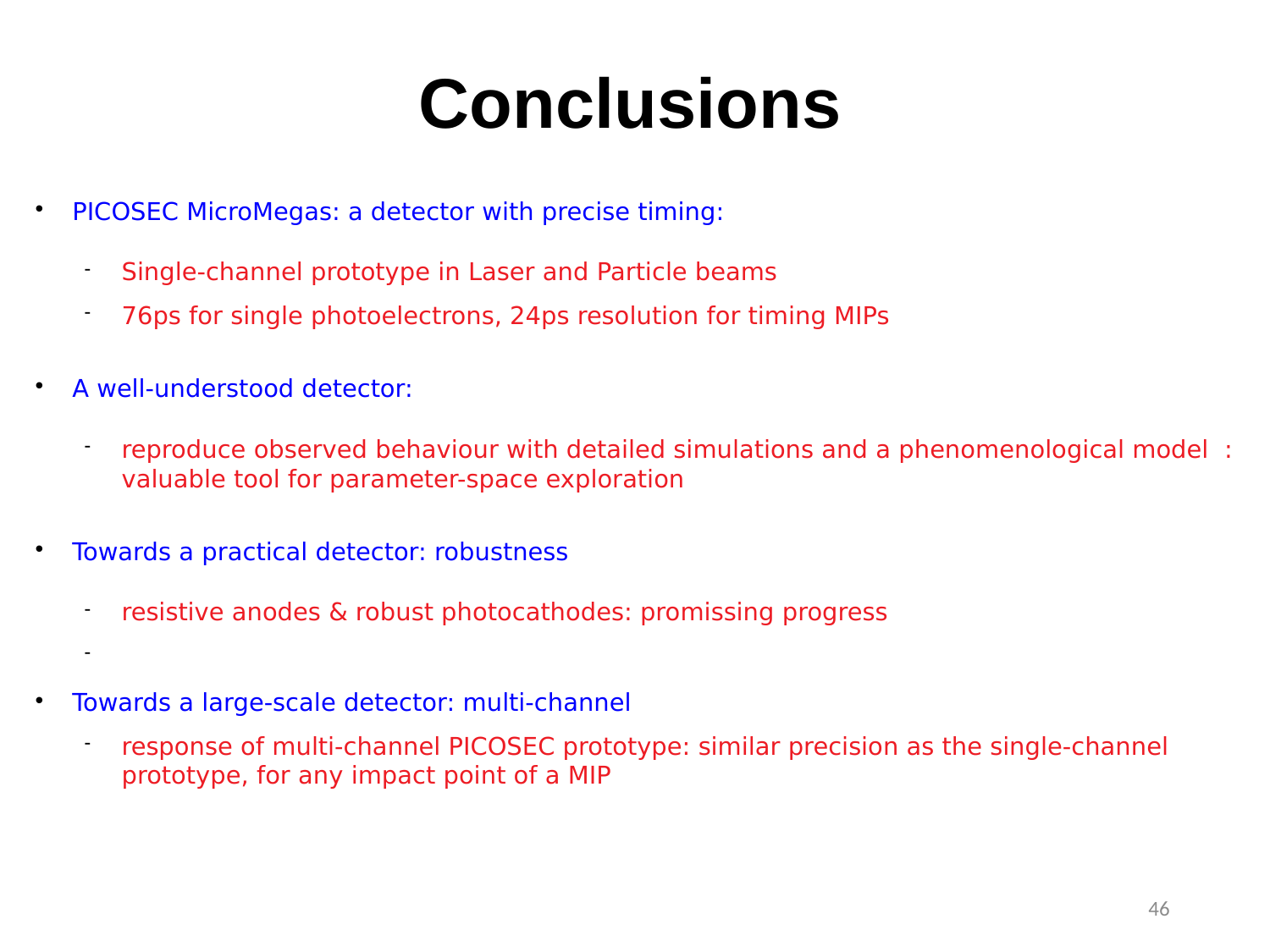

Conclusions
PICOSEC MicroMegas: a detector with precise timing:
Single-channel prototype in Laser and Particle beams
76ps for single photoelectrons, 24ps resolution for timing MIPs

A well-understood detector:
reproduce observed behaviour with detailed simulations and a phenomenological model  : valuable tool for parameter-space exploration

Towards a practical detector: robustness
resistive anodes & robust photocathodes: promissing progress

Towards a large-scale detector: multi-channel
response of multi-channel PICOSEC prototype: similar precision as the single-channel prototype, for any impact point of a MIP
46